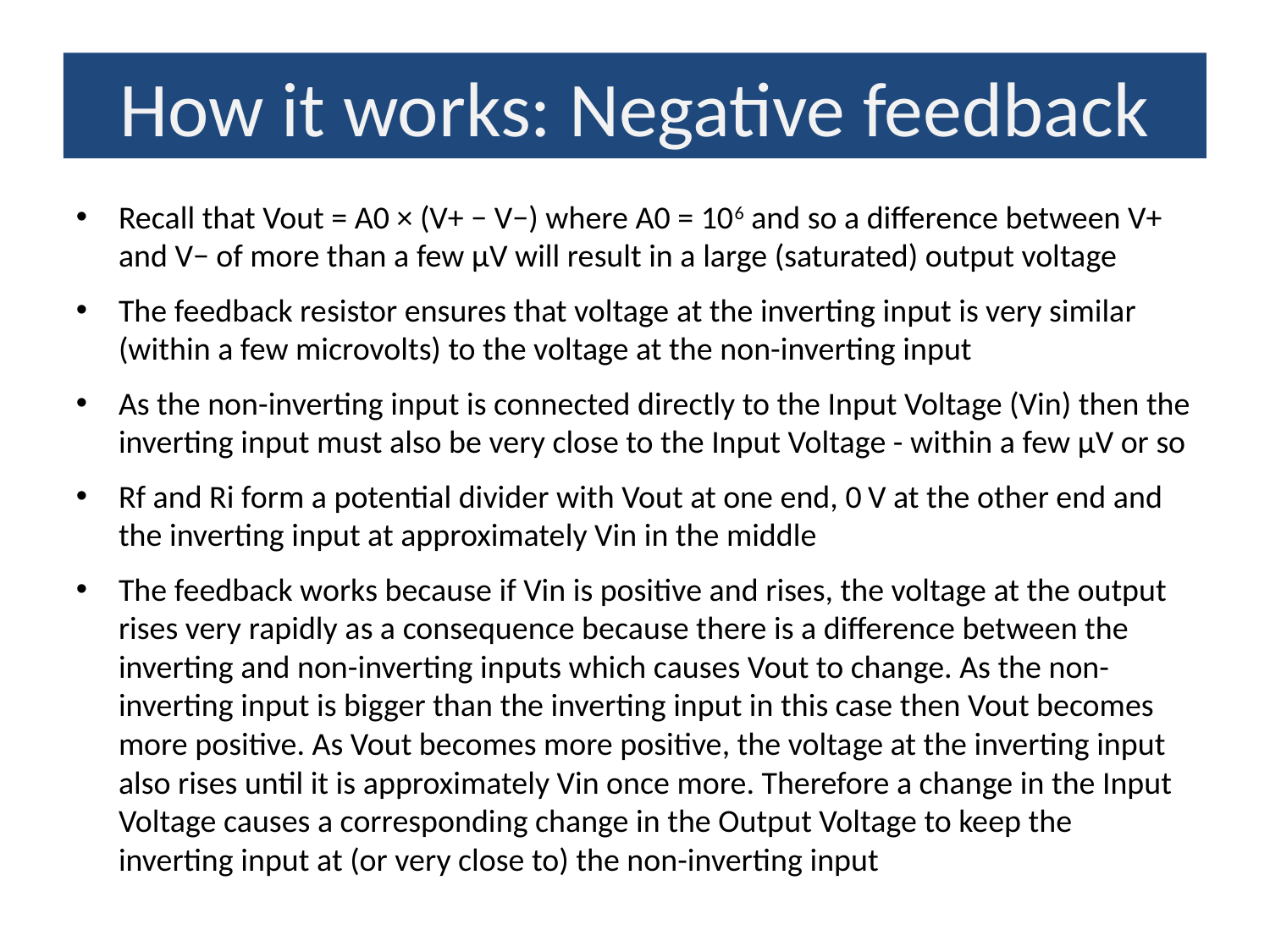

How it works: Negative feedback
Recall that Vout = A0 × (V+ − V−) where A0 = 106 and so a difference between V+ and V− of more than a few µV will result in a large (saturated) output voltage
The feedback resistor ensures that voltage at the inverting input is very similar (within a few microvolts) to the voltage at the non-inverting input
As the non-inverting input is connected directly to the Input Voltage (Vin) then the inverting input must also be very close to the Input Voltage - within a few µV or so
Rf and Ri form a potential divider with Vout at one end, 0 V at the other end and the inverting input at approximately Vin in the middle
The feedback works because if Vin is positive and rises, the voltage at the output rises very rapidly as a consequence because there is a difference between the inverting and non-inverting inputs which causes Vout to change. As the non-inverting input is bigger than the inverting input in this case then Vout becomes more positive. As Vout becomes more positive, the voltage at the inverting input also rises until it is approximately Vin once more. Therefore a change in the Input Voltage causes a corresponding change in the Output Voltage to keep the inverting input at (or very close to) the non-inverting input